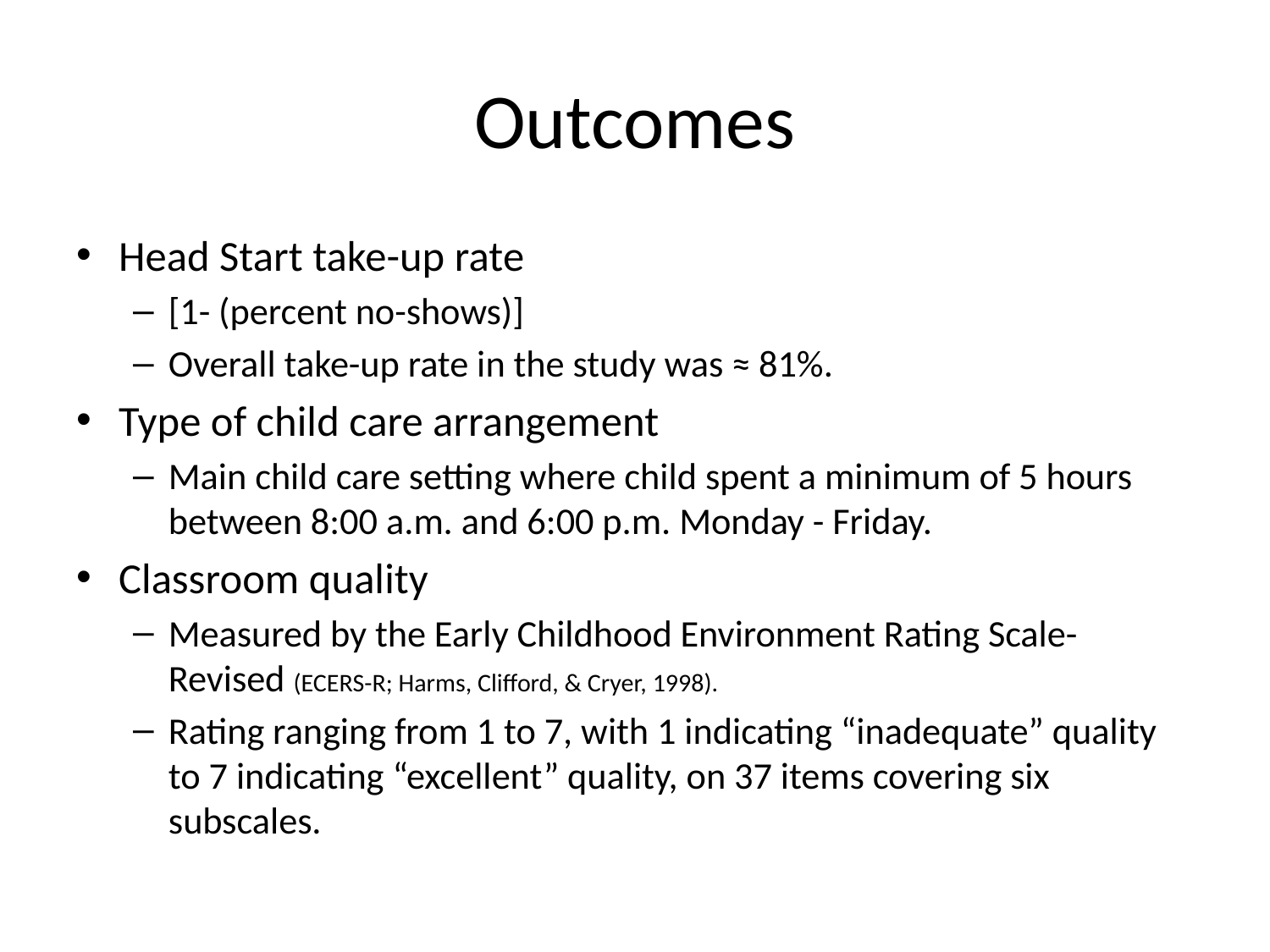

# Outcomes
Head Start take-up rate
[1- (percent no-shows)]
Overall take-up rate in the study was ≈ 81%.
Type of child care arrangement
Main child care setting where child spent a minimum of 5 hours between 8:00 a.m. and 6:00 p.m. Monday - Friday.
Classroom quality
Measured by the Early Childhood Environment Rating Scale-Revised (ECERS-R; Harms, Clifford, & Cryer, 1998).
Rating ranging from 1 to 7, with 1 indicating “inadequate” quality to 7 indicating “excellent” quality, on 37 items covering six subscales.